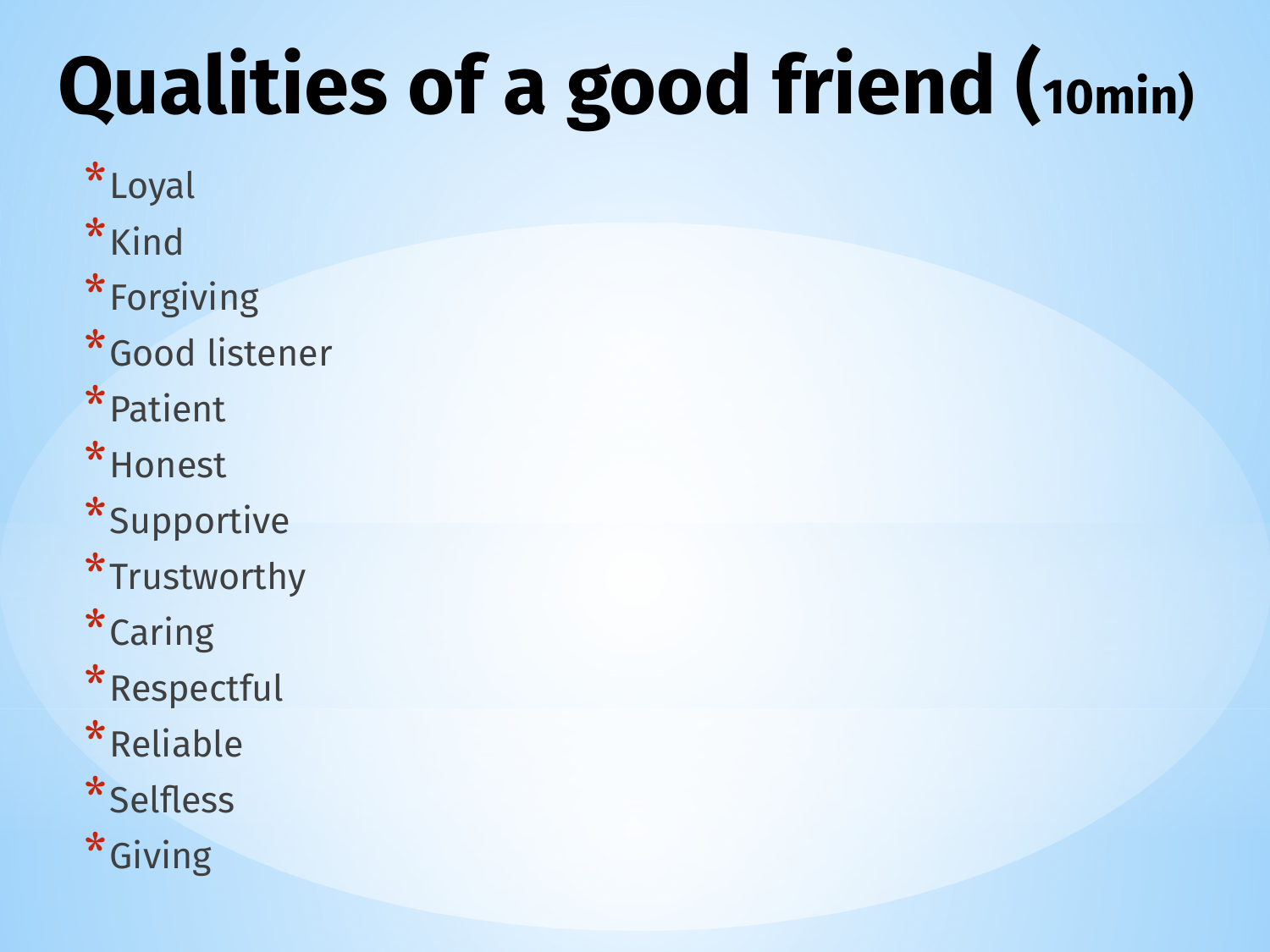

# Qualities of a good friend (10min)
Loyal
Kind
Forgiving
Good listener
Patient
Honest
Supportive
Trustworthy
Caring
Respectful
Reliable
Selfless
Giving